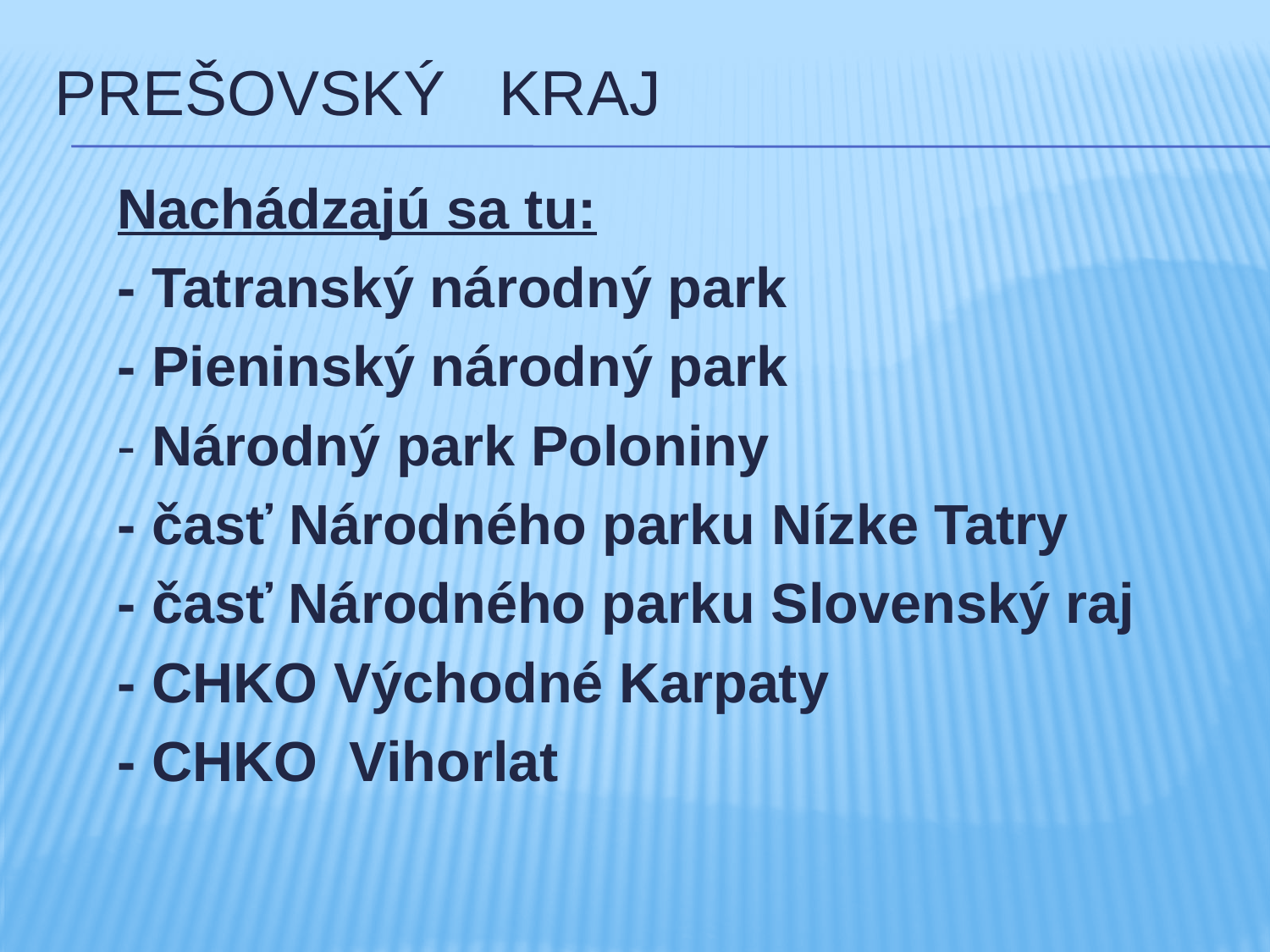

# PREŠOVSKÝ   KRAJ
Nachádzajú sa tu:
- Tatranský národný park
- Pieninský národný park
- Národný park Poloniny
- časť Národného parku Nízke Tatry
- časť Národného parku Slovenský raj
- CHKO Východné Karpaty
- CHKO  Vihorlat